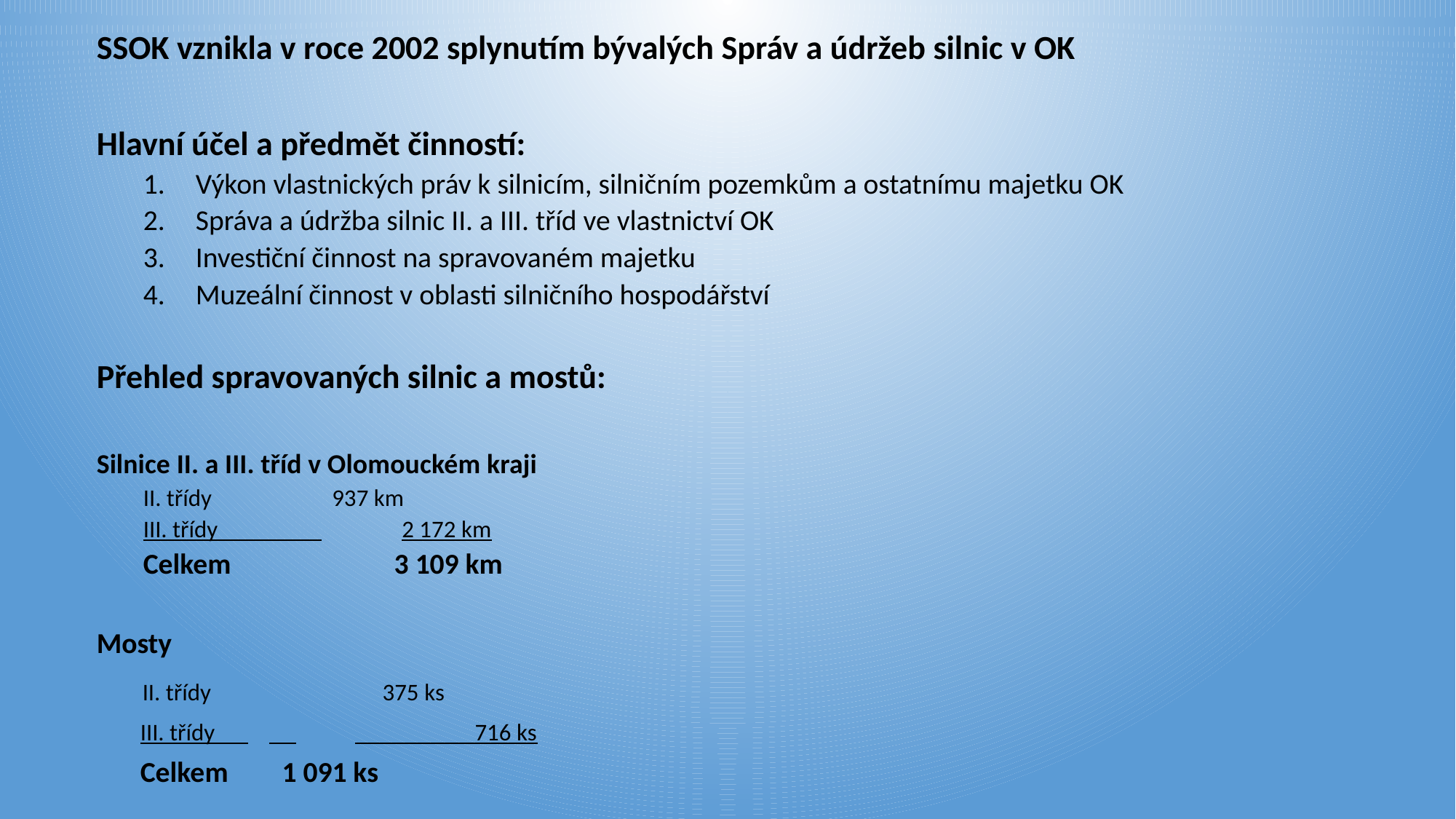

SSOK vznikla v roce 2002 splynutím bývalých Správ a údržeb silnic v OK

Hlavní účel a předmět činností:
Výkon vlastnických práv k silnicím, silničním pozemkům a ostatnímu majetku OK
Správa a údržba silnic II. a III. tříd ve vlastnictví OK
Investiční činnost na spravovaném majetku
Muzeální činnost v oblasti silničního hospodářství

Přehled spravovaných silnic a mostů:

Silnice II. a III. tříd v Olomouckém kraji
II. třídy		    			   937 km
III. třídy                   				2 172 km
Celkem 				            3 109 km

Mosty
      II. třídy				       	     375 ks
        III. třídy      	     			                      716 ks
        Celkem 					  1 091 ks

#